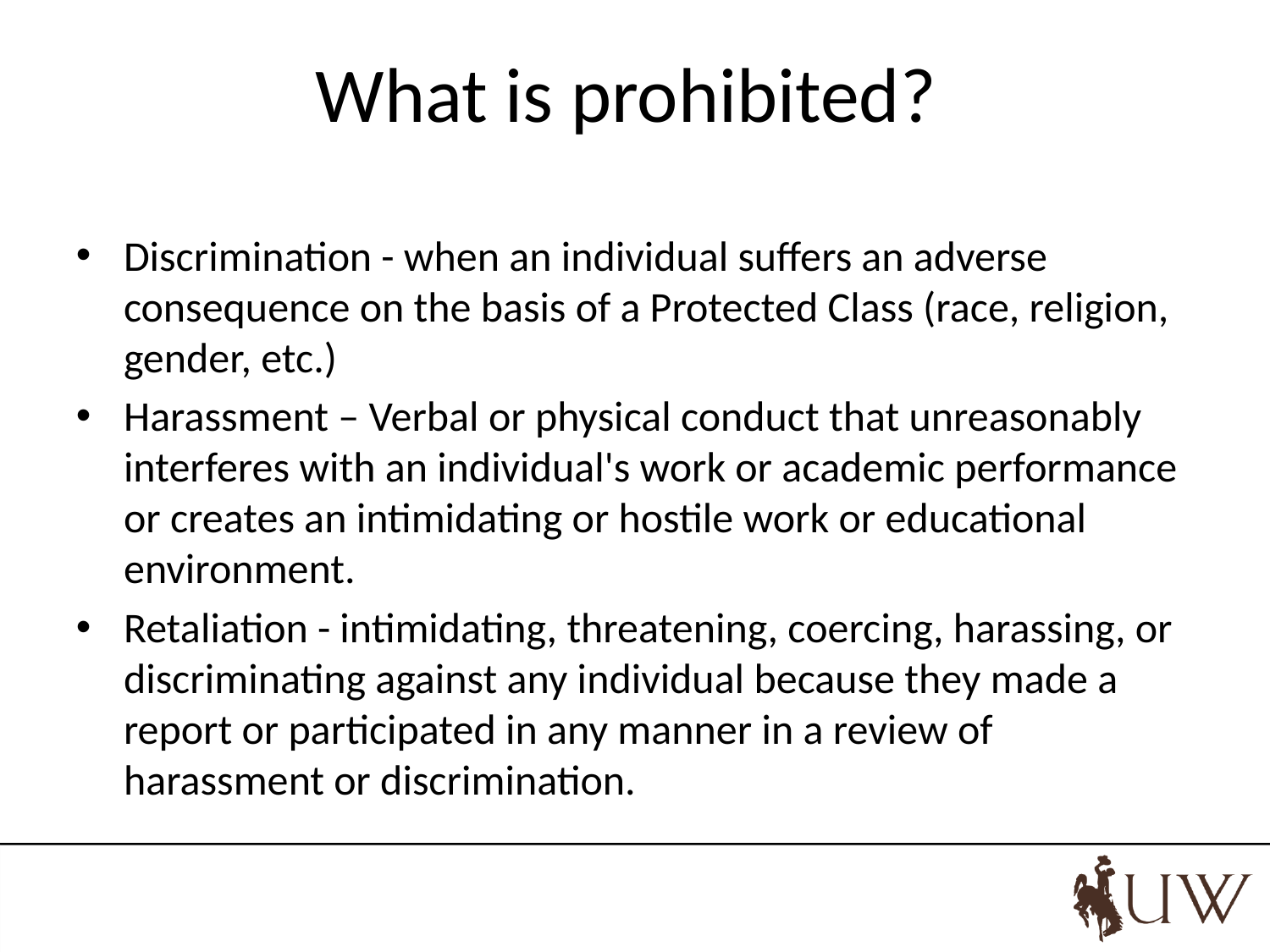

# What is prohibited?
Discrimination - when an individual suffers an adverse consequence on the basis of a Protected Class (race, religion, gender, etc.)
Harassment – Verbal or physical conduct that unreasonably interferes with an individual's work or academic performance or creates an intimidating or hostile work or educational environment.
Retaliation - intimidating, threatening, coercing, harassing, or discriminating against any individual because they made a report or participated in any manner in a review of harassment or discrimination.